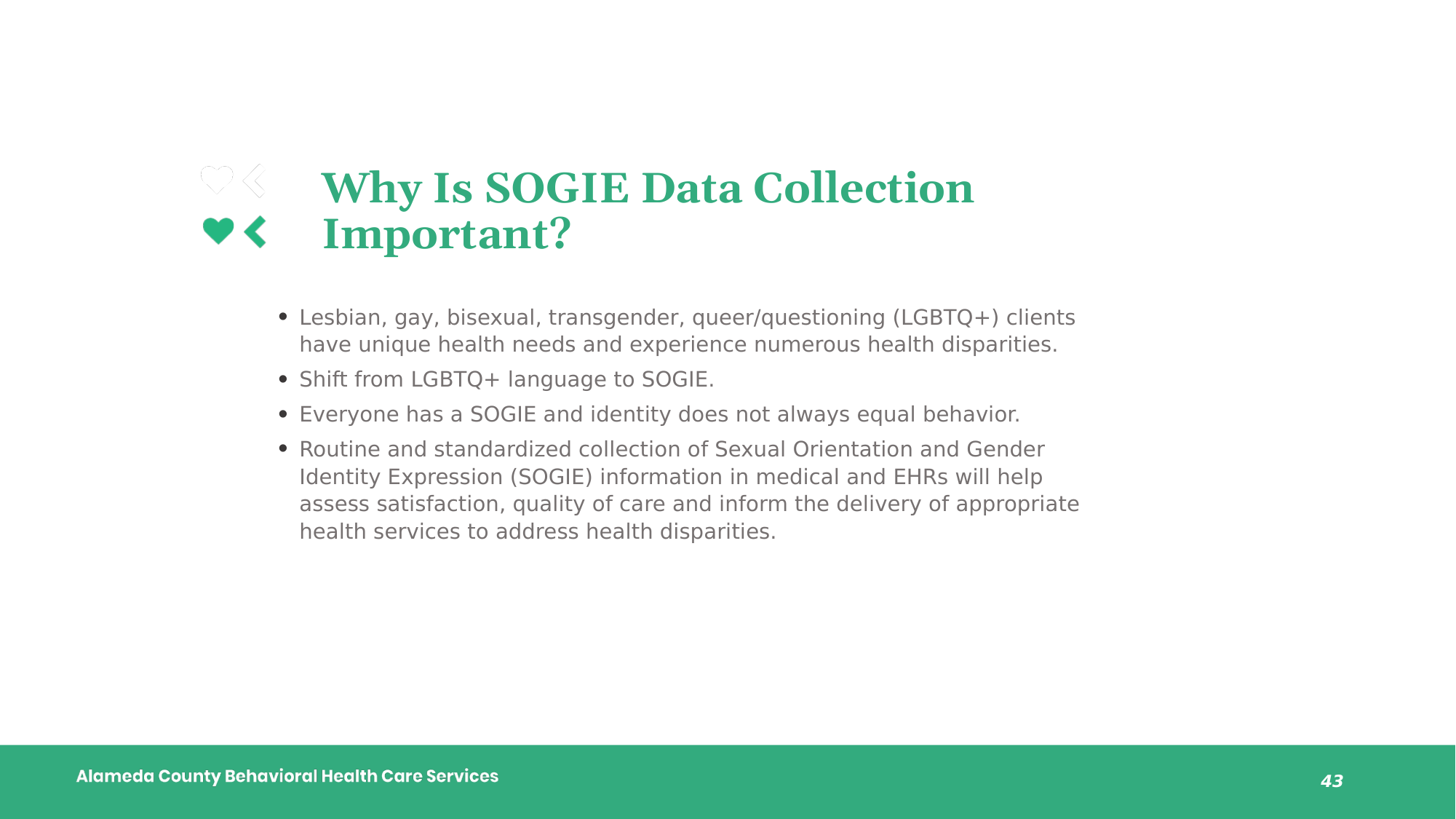

# Why Is SOGIE Data Collection Important?
Lesbian, gay, bisexual, transgender, queer/questioning (LGBTQ+) clients have unique health needs and experience numerous health disparities.
Shift from LGBTQ+ language to SOGIE.
Everyone has a SOGIE and identity does not always equal behavior.
Routine and standardized collection of Sexual Orientation and Gender Identity Expression (SOGIE) information in medical and EHRs will help assess satisfaction, quality of care and inform the delivery of appropriate health services to address health disparities.

43